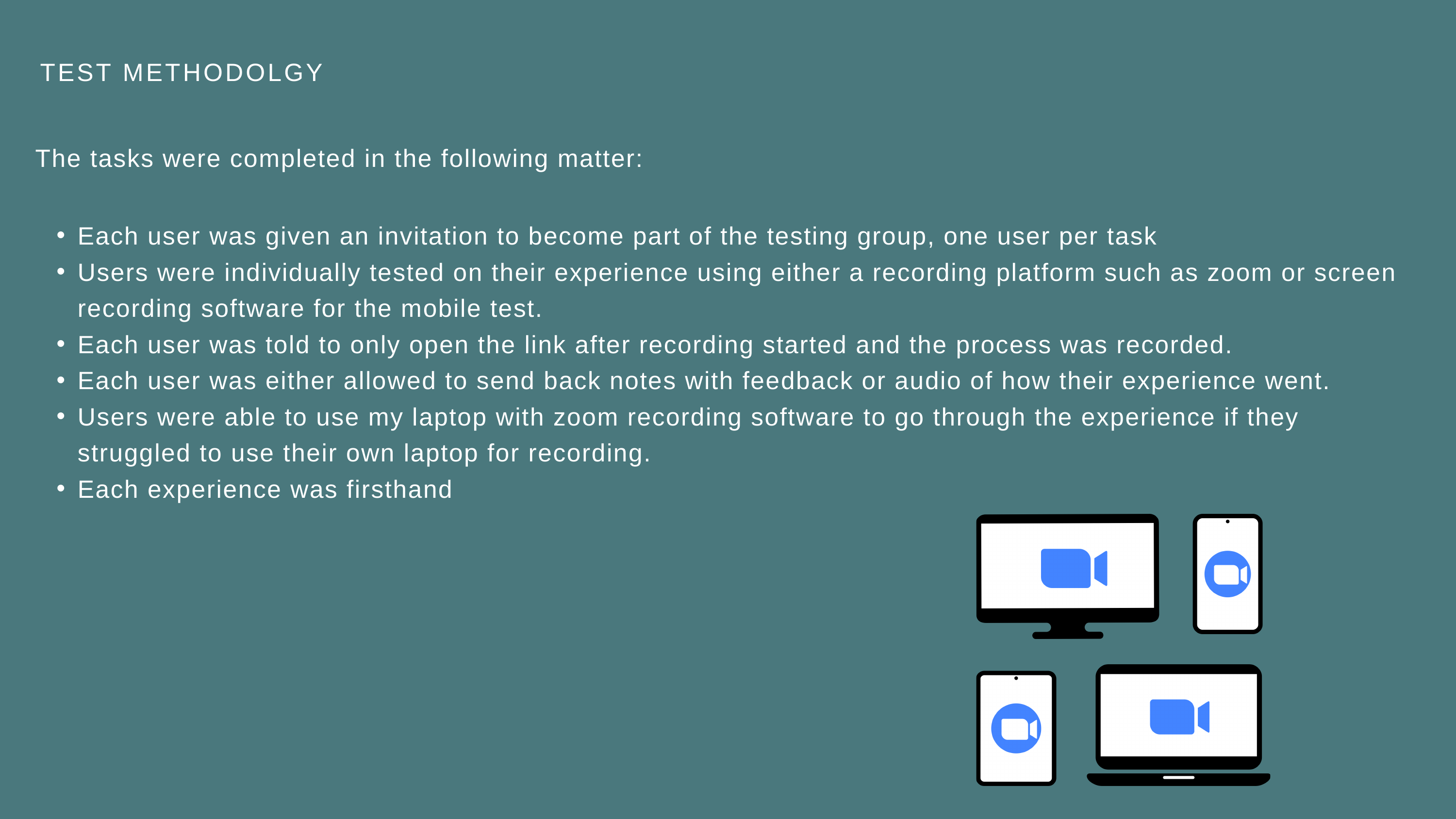

TEST METHODOLGY
The tasks were completed in the following matter:
Each user was given an invitation to become part of the testing group, one user per task
Users were individually tested on their experience using either a recording platform such as zoom or screen recording software for the mobile test.
Each user was told to only open the link after recording started and the process was recorded.
Each user was either allowed to send back notes with feedback or audio of how their experience went.
Users were able to use my laptop with zoom recording software to go through the experience if they struggled to use their own laptop for recording.
Each experience was firsthand